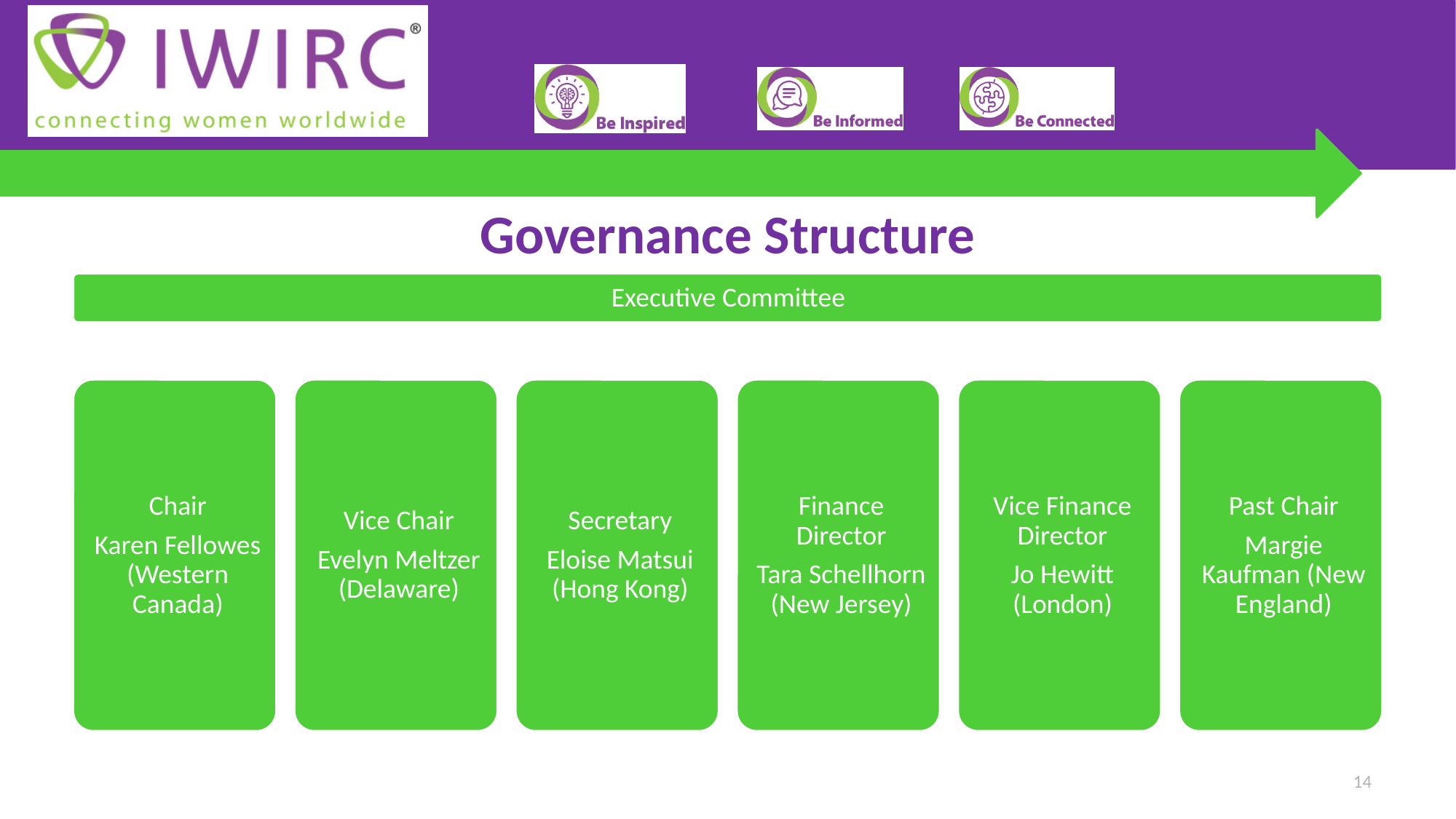

# Governance Structure
Executive Committee
Chair
Karen Fellowes (Western Canada)
Vice Chair
Evelyn Meltzer (Delaware)
Secretary
Eloise Matsui (Hong Kong)
Finance Director
Tara Schellhorn (New Jersey)
Vice Finance Director
Jo Hewitt (London)
Past Chair
Margie Kaufman (New England)
14